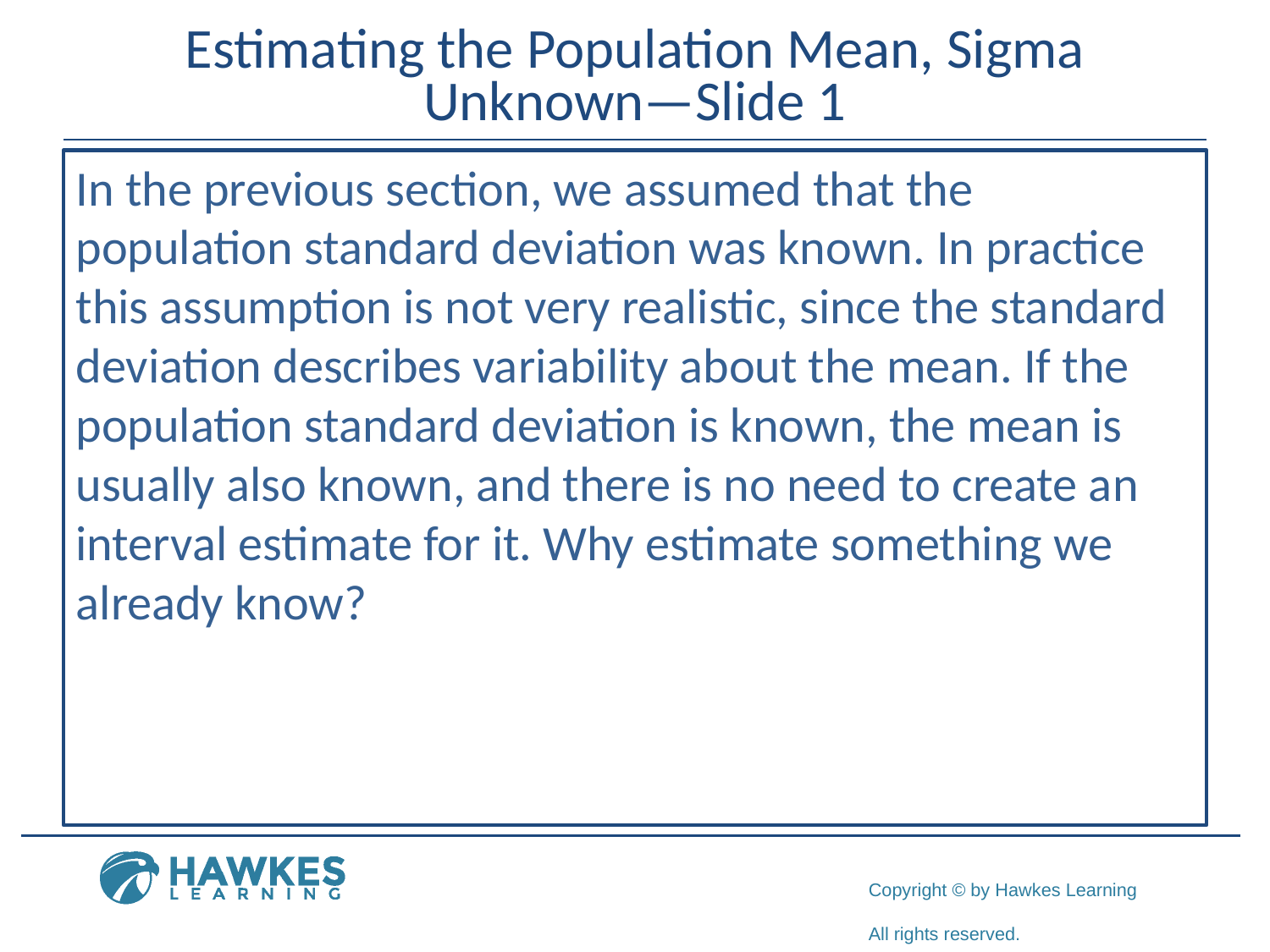

# Estimating the Population Mean, Sigma Unknown—Slide 1
In the previous section, we assumed that the population standard deviation was known. In practice this assumption is not very realistic, since the standard deviation describes variability about the mean. If the population standard deviation is known, the mean is usually also known, and there is no need to create an interval estimate for it. Why estimate something we already know?